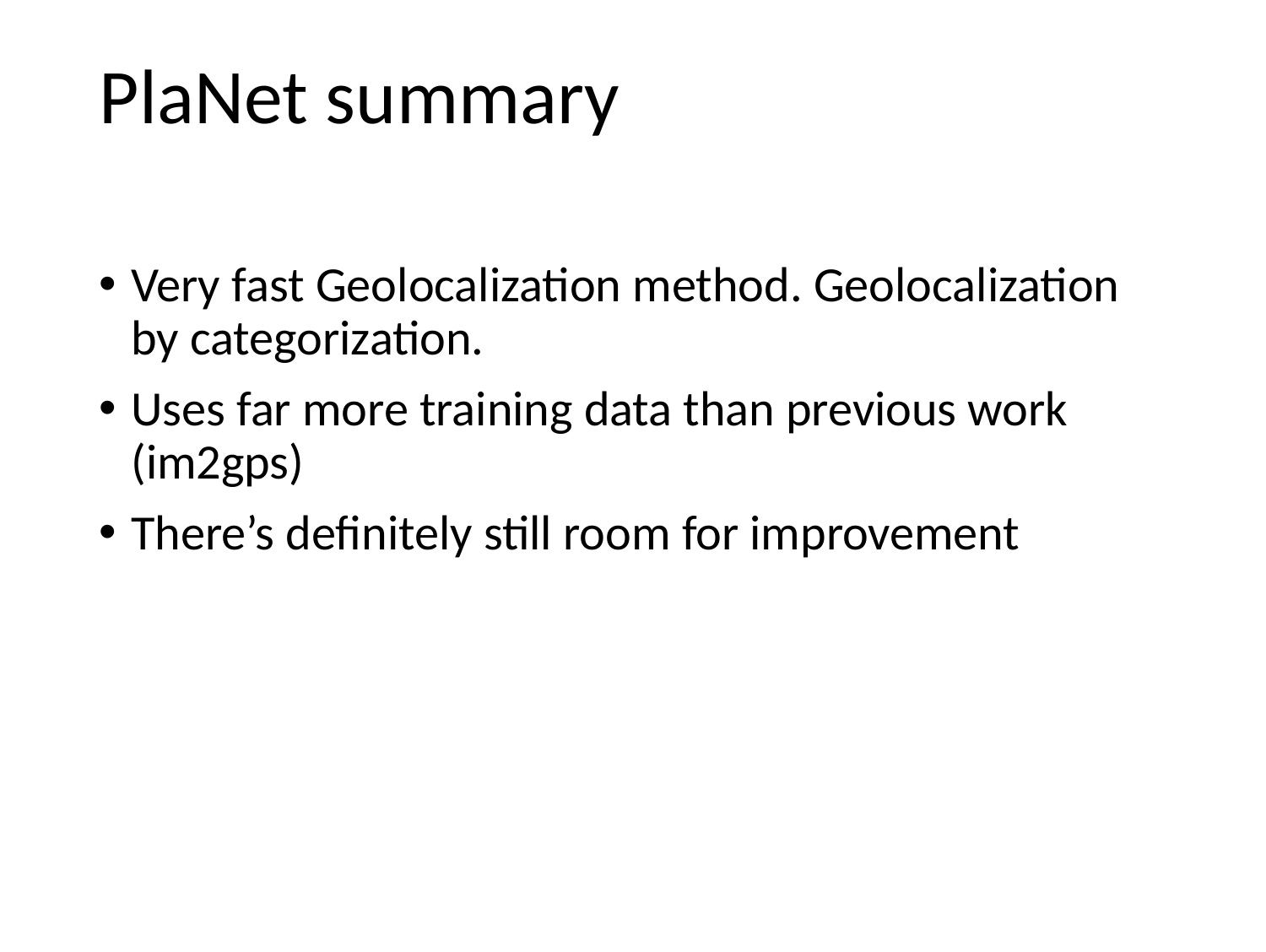

# PlaNet summary
Very fast Geolocalization method. Geolocalization by categorization.
Uses far more training data than previous work (im2gps)
There’s definitely still room for improvement